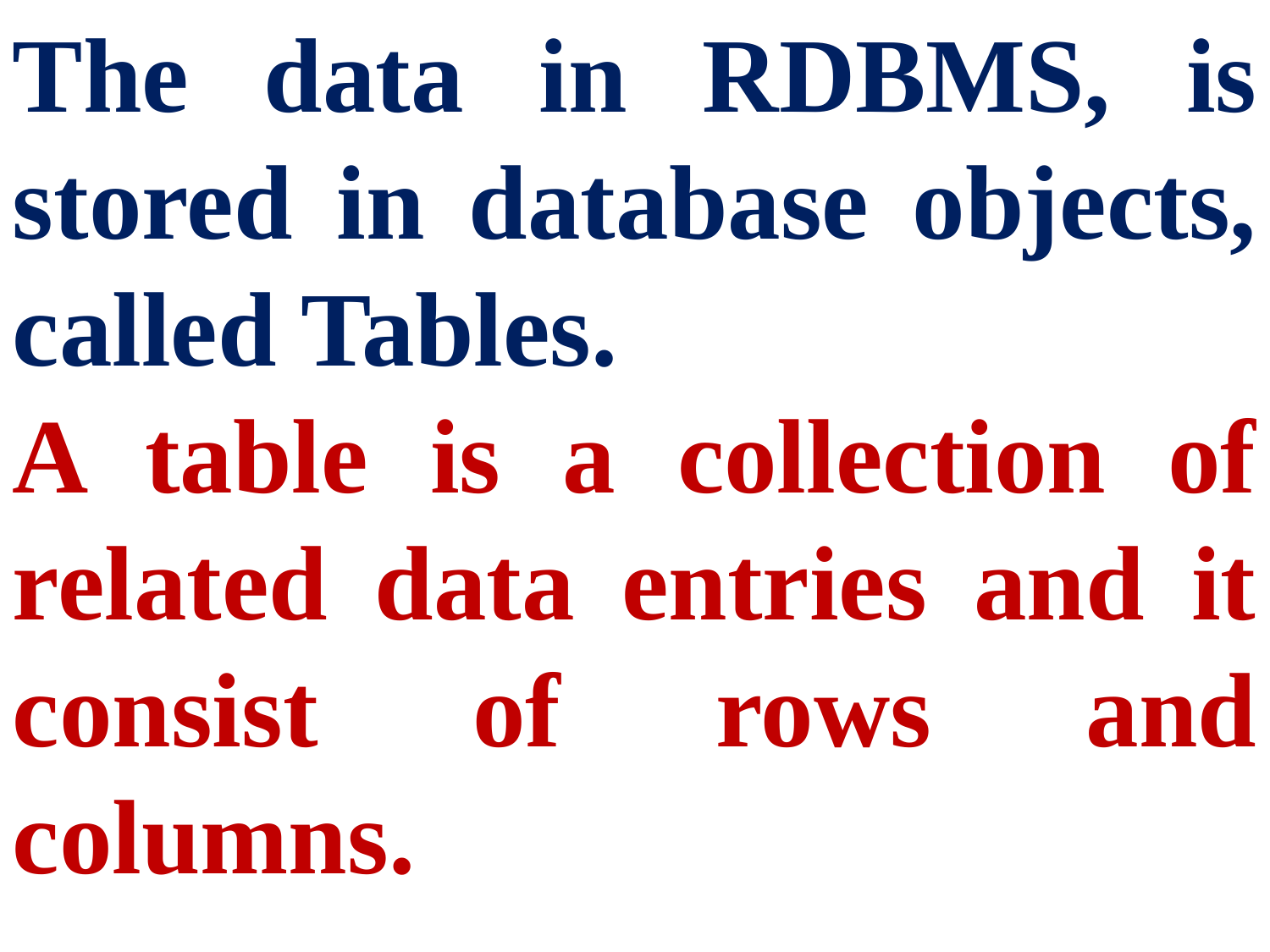

The data in RDBMS, is stored in database objects, called Tables.
A table is a collection of related data entries and it consist of rows and columns.